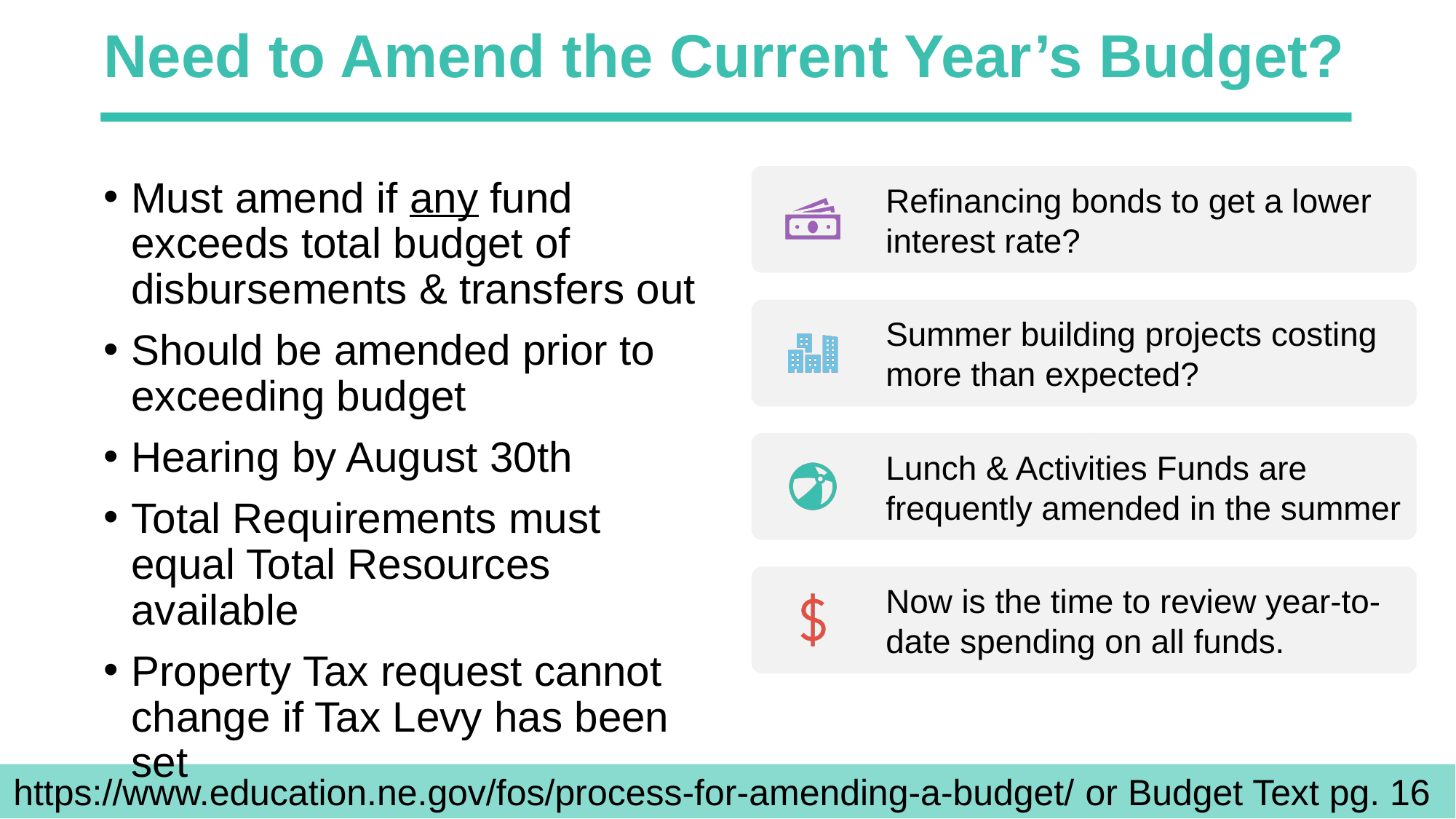

# Need to Amend the Current Year’s Budget?

Refinancing bonds to get a lower interest rate?
Summer building projects costing more than expected?
Lunch & Activities Funds are frequently amended in the summer
Now is the time to review year-to-date spending on all funds.
Must amend if any fund exceeds total budget of disbursements & transfers out
Should be amended prior to exceeding budget
Hearing by August 30th
Total Requirements must equal Total Resources available
Property Tax request cannot change if Tax Levy has been set

https://www.education.ne.gov/fos/process-for-amending-a-budget/ or Budget Text pg. 16